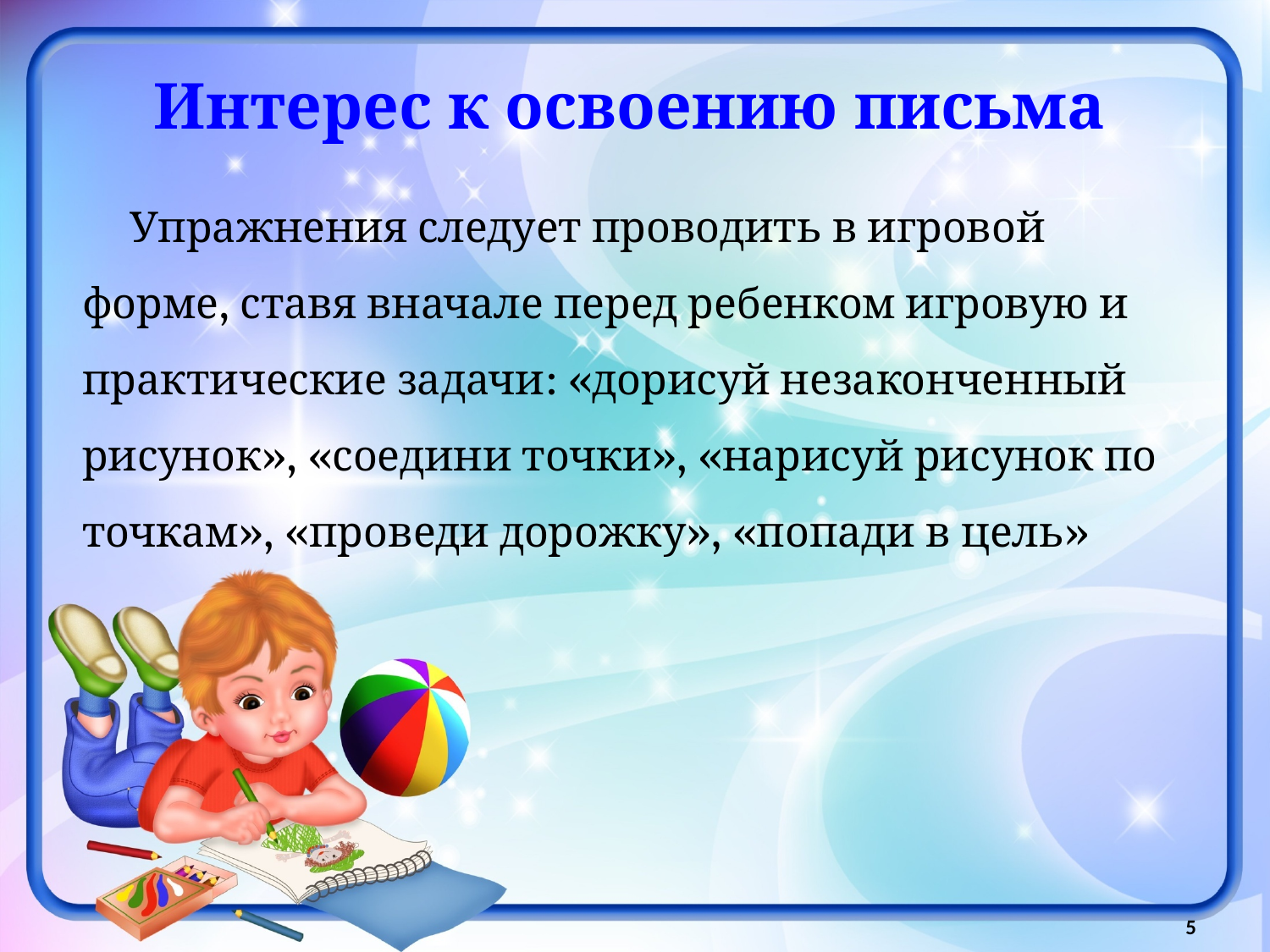

Интерес к освоению письма
Упражнения следует проводить в игровой форме, ставя вначале перед ребенком игровую и практические задачи: «дорисуй незаконченный рисунок», «соедини точки», «нарисуй рисунок по точкам», «проведи дорожку», «попади в цель»
5